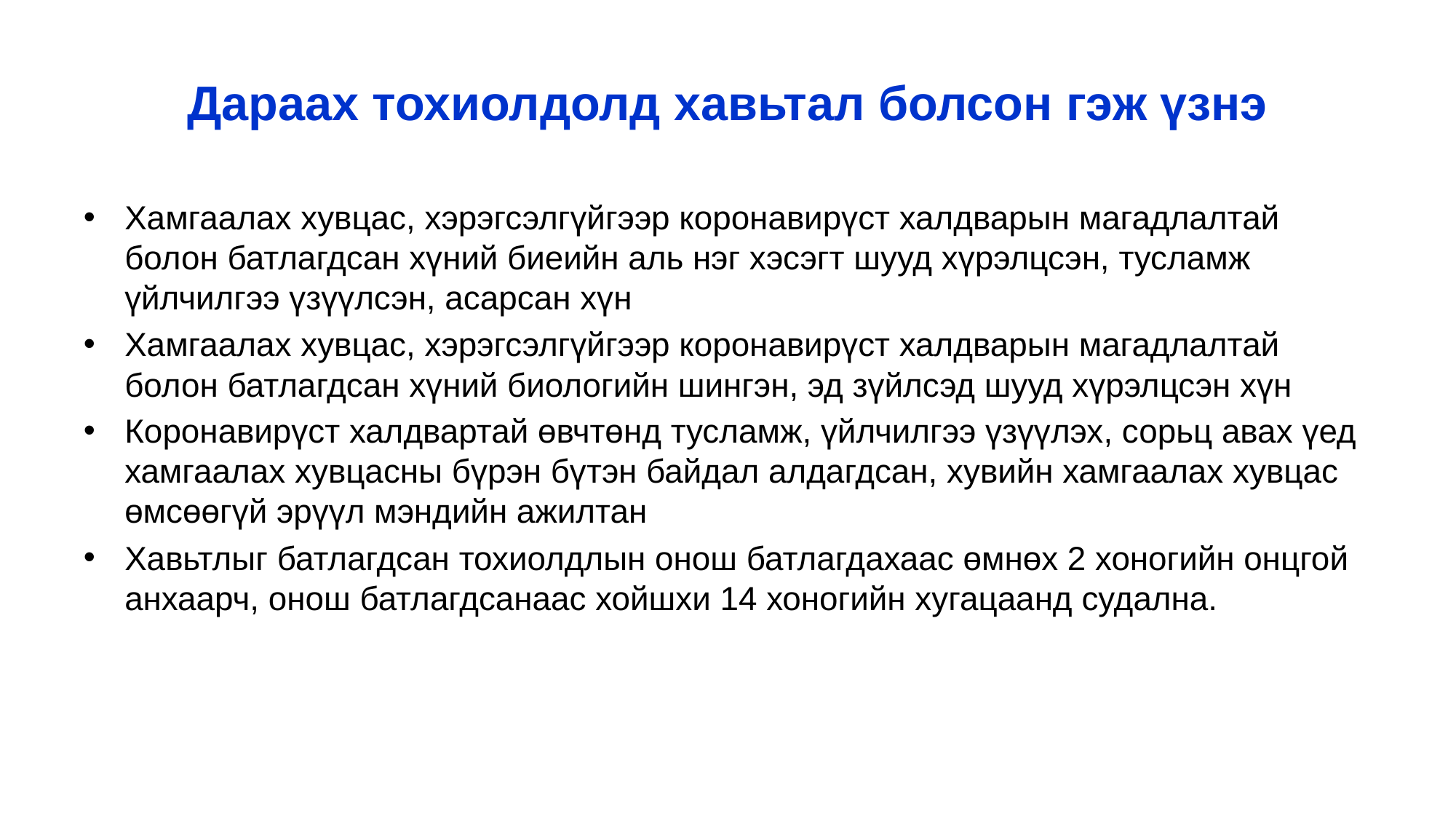

# Дараах тохиолдолд хавьтал болсон гэж үзнэ
Хамгаалах хувцас, хэрэгсэлгүйгээр коронавирүст халдварын магадлалтай болон батлагдсан хүний биеийн аль нэг хэсэгт шууд хүрэлцсэн, тусламж үйлчилгээ үзүүлсэн, асарсан хүн
Хамгаалах хувцас, хэрэгсэлгүйгээр коронавирүст халдварын магадлалтай болон батлагдсан хүний биологийн шингэн, эд зүйлсэд шууд хүрэлцсэн хүн
Коронавирүст халдвартай өвчтөнд тусламж, үйлчилгээ үзүүлэх, сорьц авах үед хамгаалах хувцасны бүрэн бүтэн байдал алдагдсан, хувийн хамгаалах хувцас өмсөөгүй эрүүл мэндийн ажилтан
Хавьтлыг батлагдсан тохиолдлын онош батлагдахаас өмнөх 2 хоногийн онцгой анхаарч, онош батлагдсанаас хойшхи 14 хоногийн хугацаанд судална.